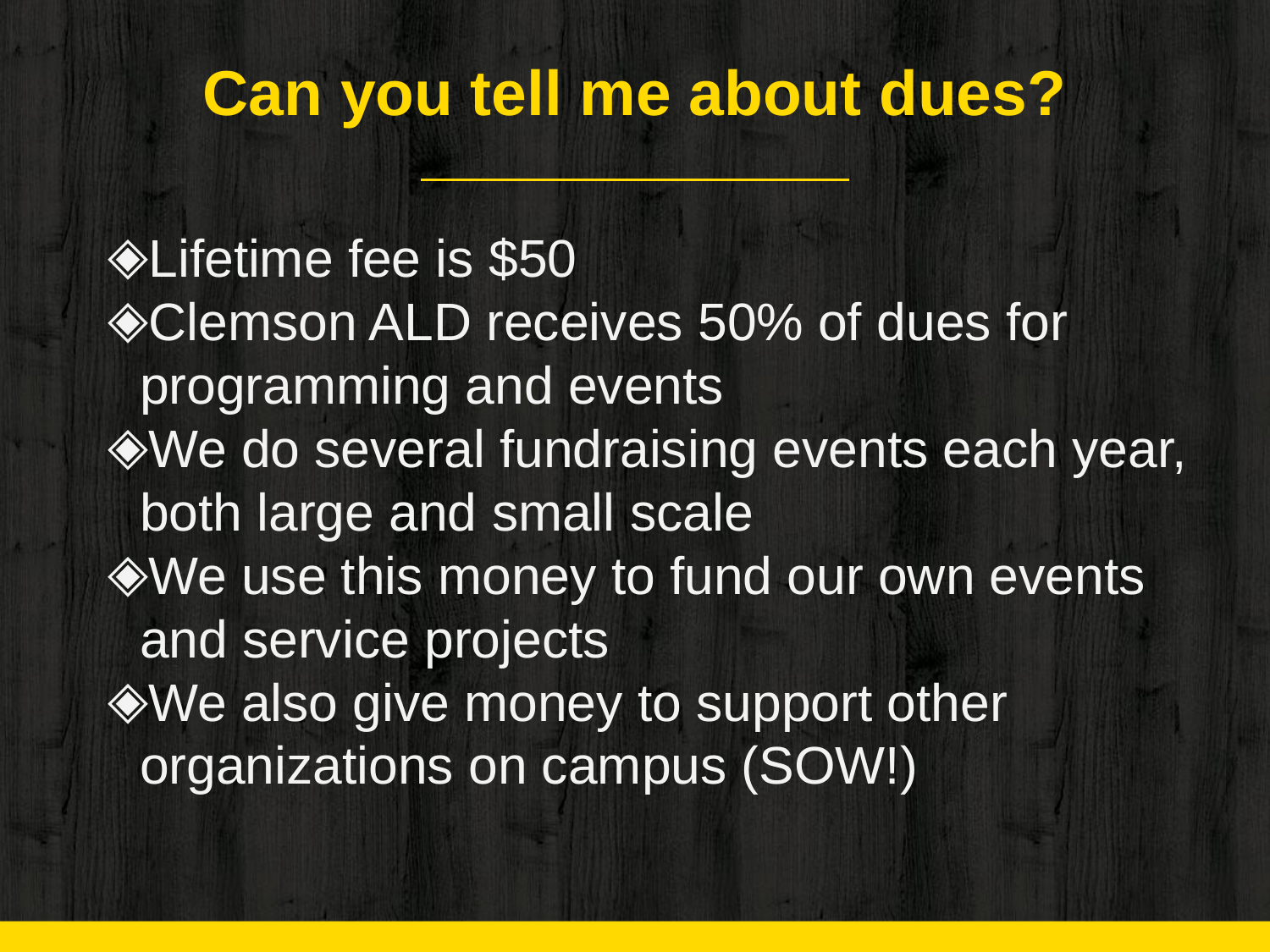

# Can you tell me about dues?

Lifetime fee is $50
Clemson ALD receives 50% of dues for programming and events
We do several fundraising events each year, both large and small scale
We use this money to fund our own events and service projects
We also give money to support other organizations on campus (SOW!)